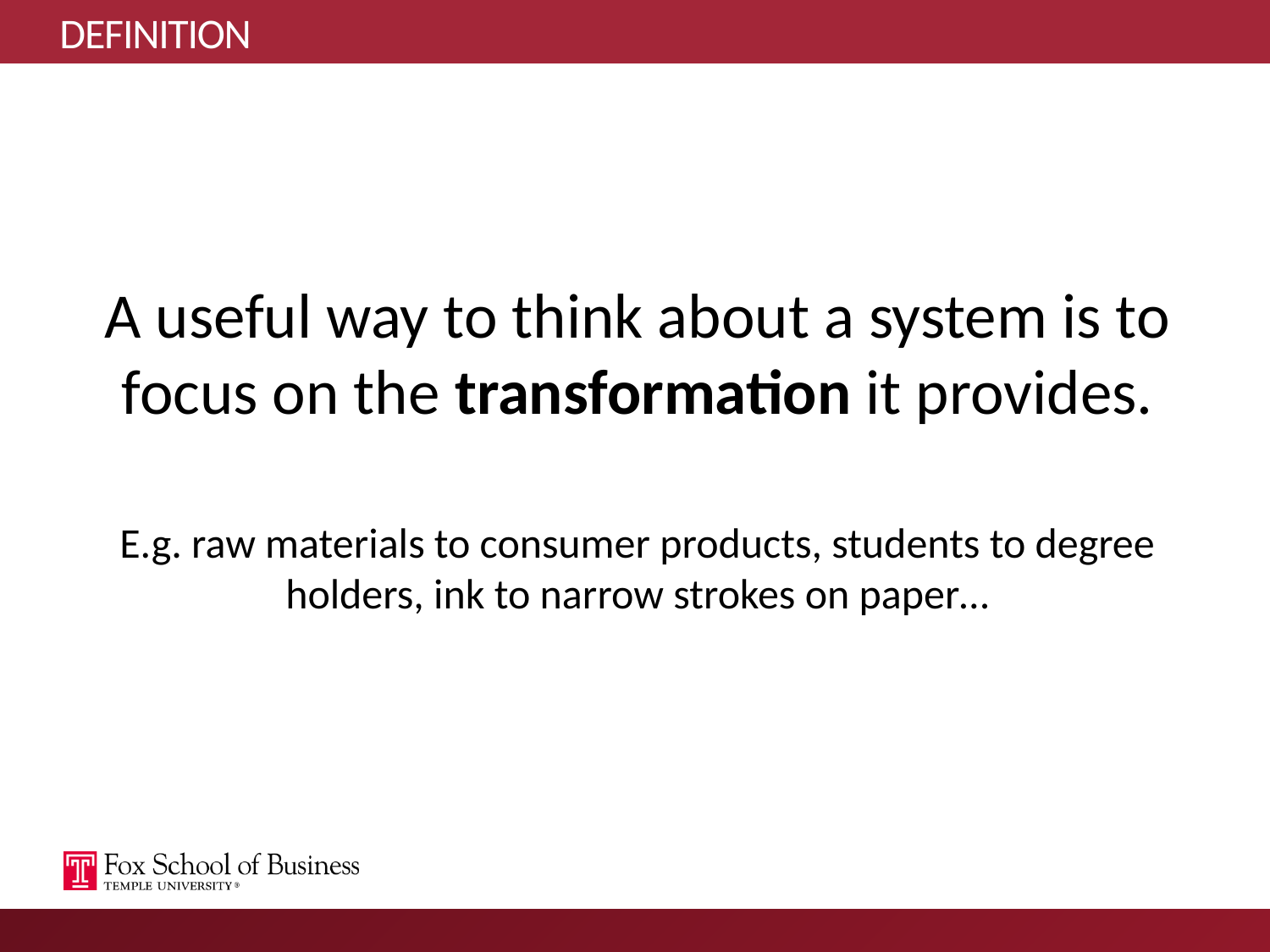

# DEFINITION
A useful way to think about a system is to focus on the transformation it provides.

E.g. raw materials to consumer products, students to degree holders, ink to narrow strokes on paper…